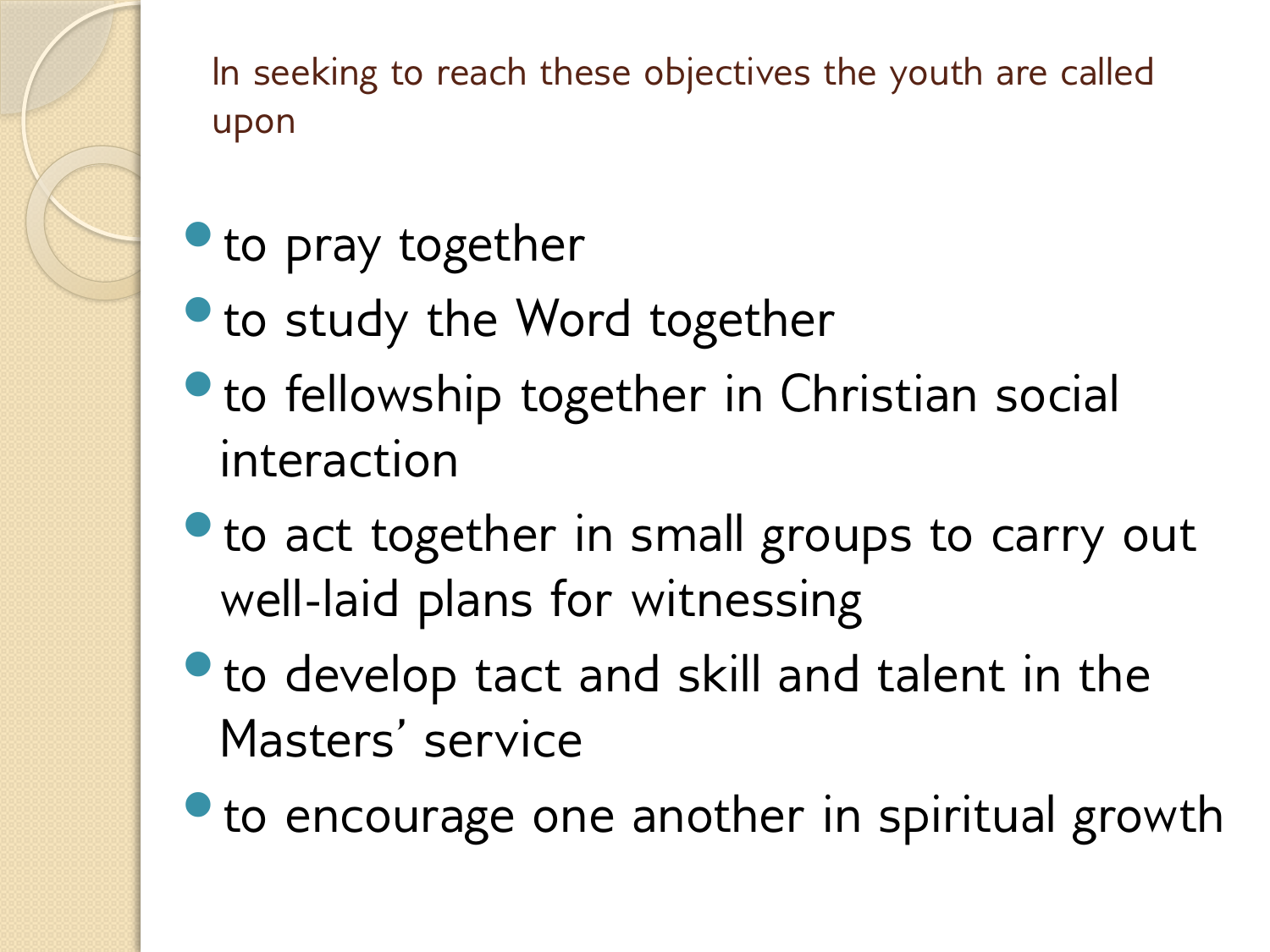

# In seeking to reach these objectives the youth are called upon
to pray together
to study the Word together
to fellowship together in Christian social interaction
to act together in small groups to carry out well-laid plans for witnessing
to develop tact and skill and talent in the Masters’ service
to encourage one another in spiritual growth